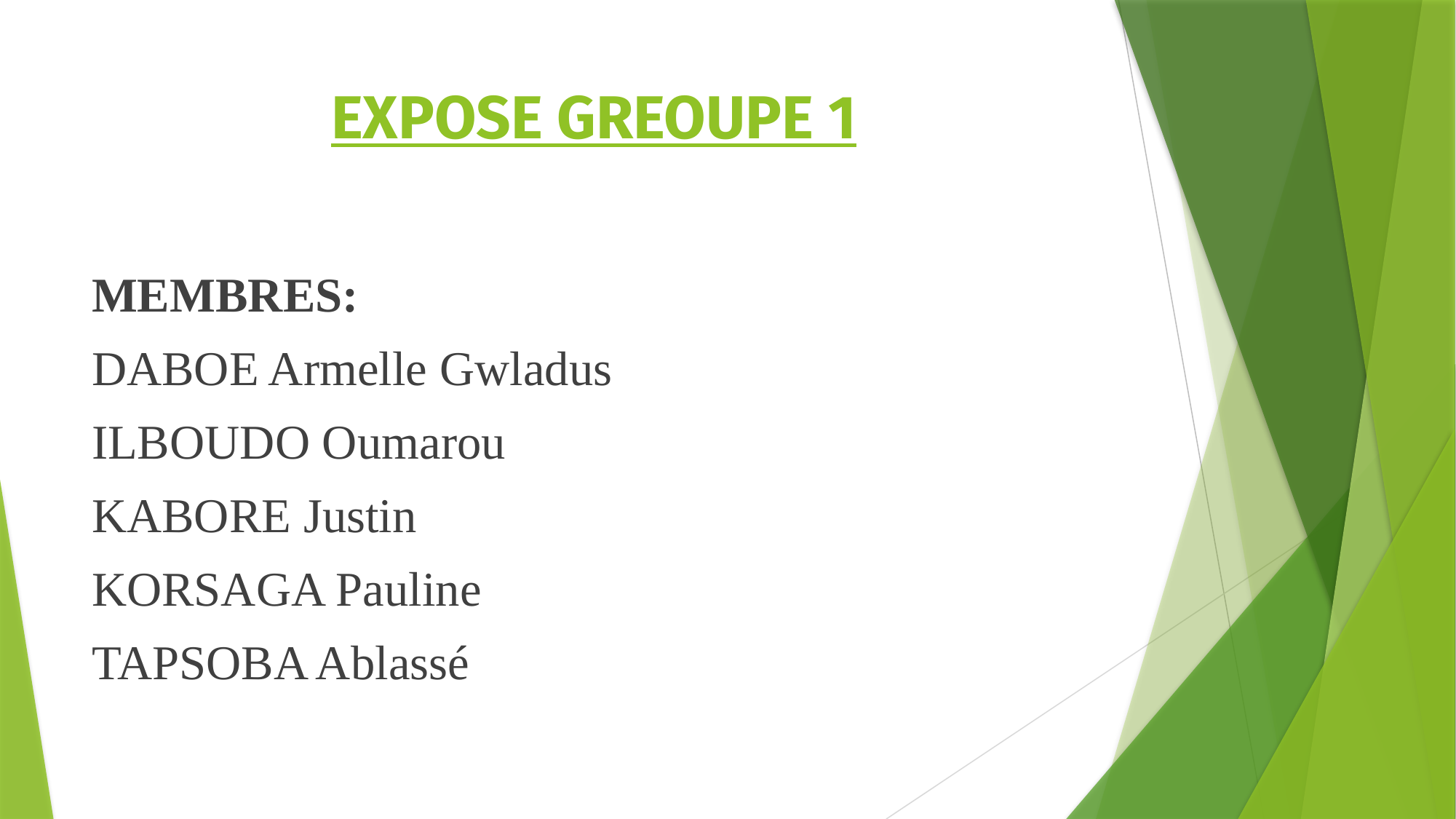

# EXPOSE GREOUPE 1
MEMBRES:
DABOE Armelle Gwladus
ILBOUDO Oumarou
KABORE Justin
KORSAGA Pauline
TAPSOBA Ablassé